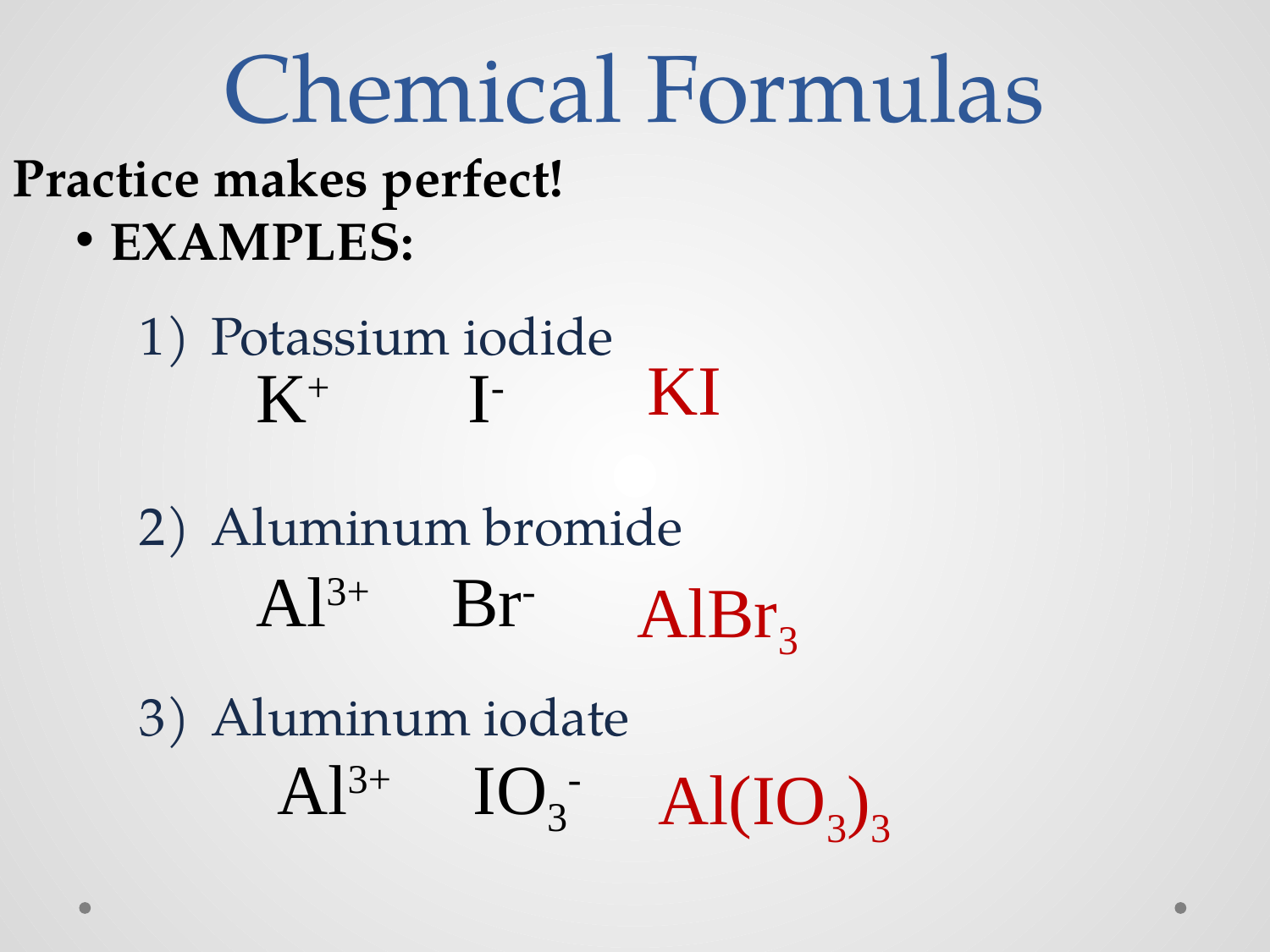

# Chemical Formulas
Practice makes perfect!
EXAMPLES:
Potassium iodide

Aluminum bromide

Aluminum iodate
KI
K+
I-
Al3+
Br-
AlBr3
Al3+
IO3-
Al(IO3)3